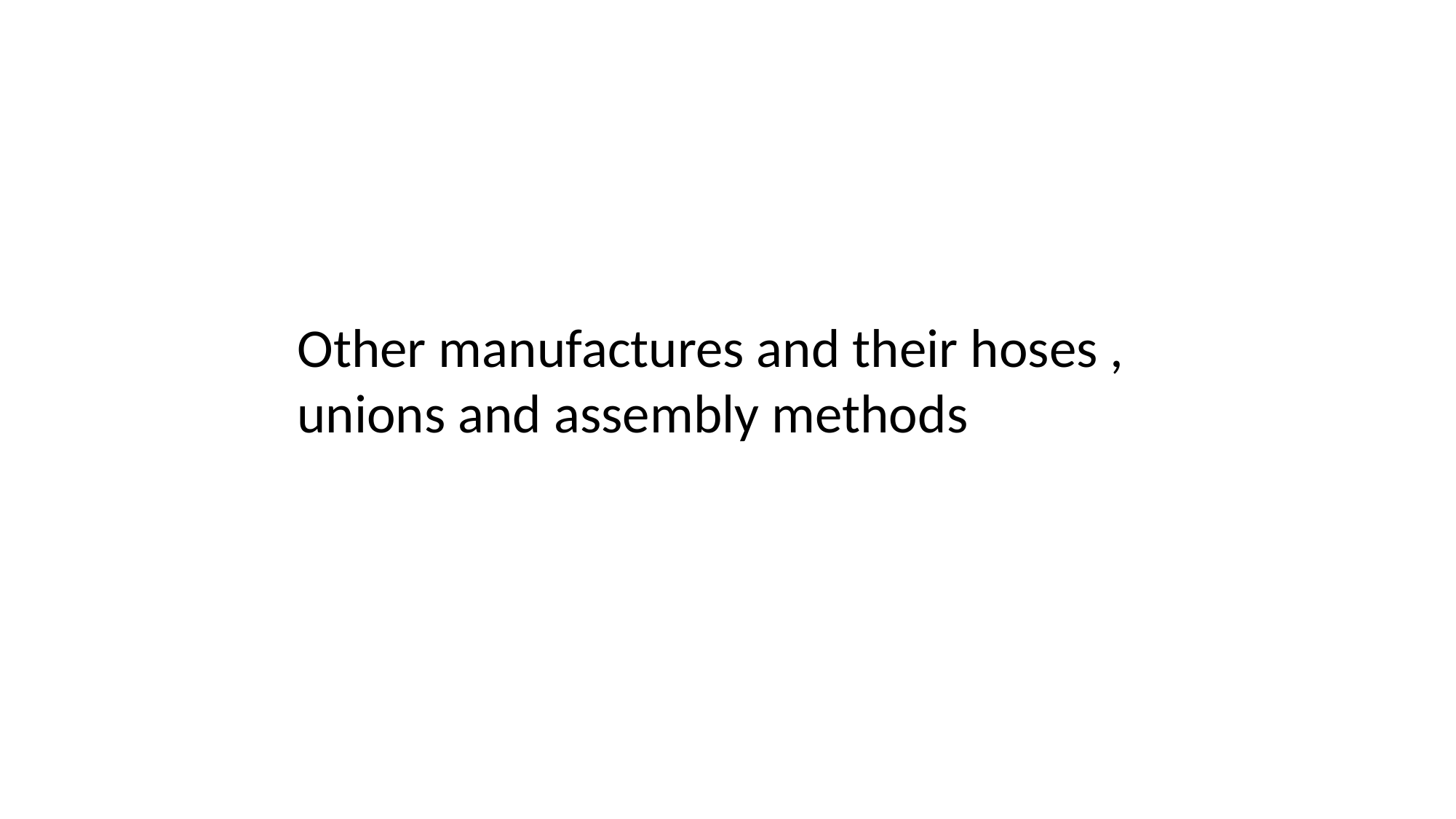

Other manufactures and their hoses , unions and assembly methods